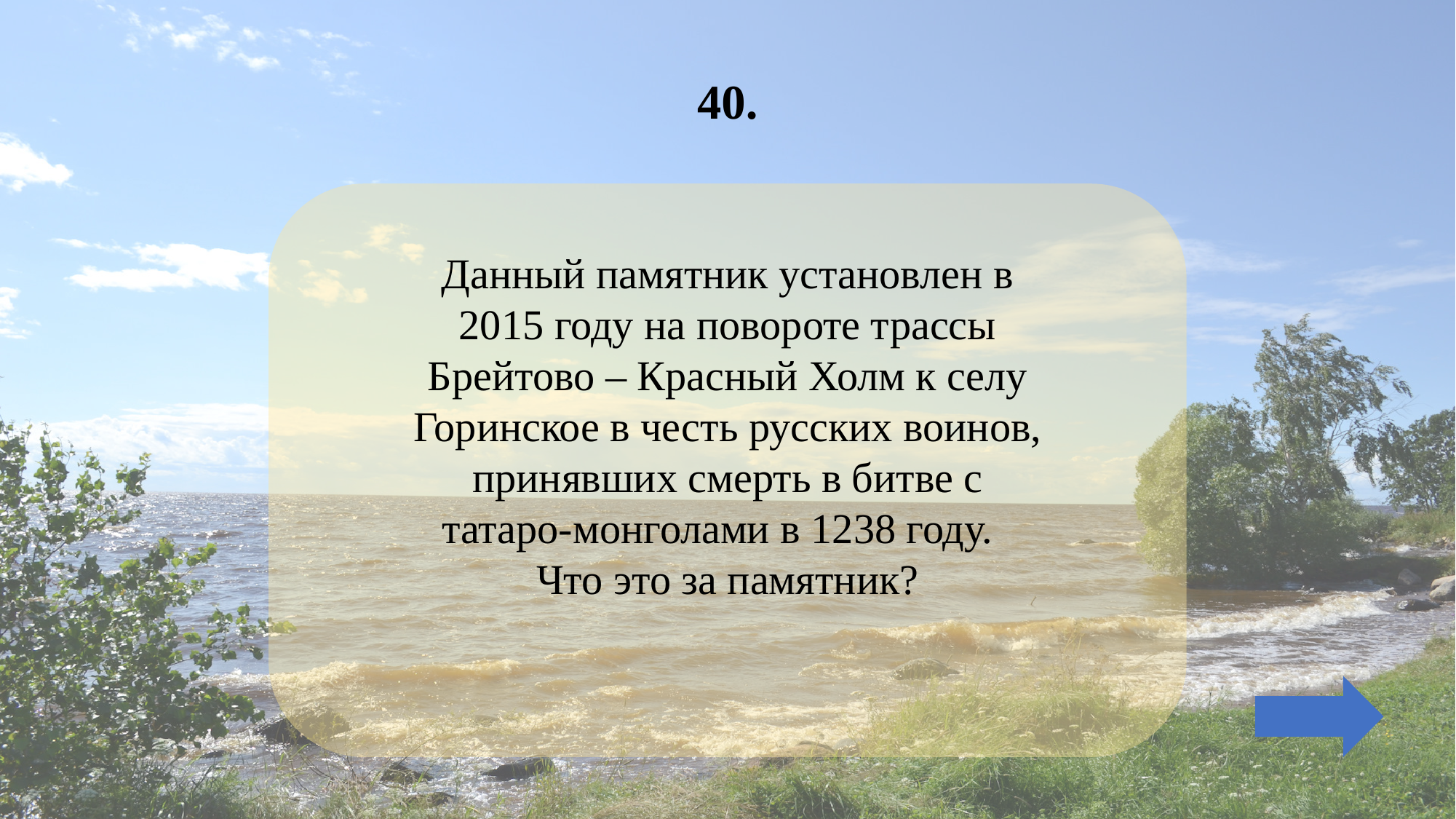

# 40.

Данный памятник установлен в 2015 году на повороте трассы Брейтово – Красный Холм к селу Горинское в честь русских воинов, принявших смерть в битве с татаро-монголами в 1238 году.
Что это за памятник?